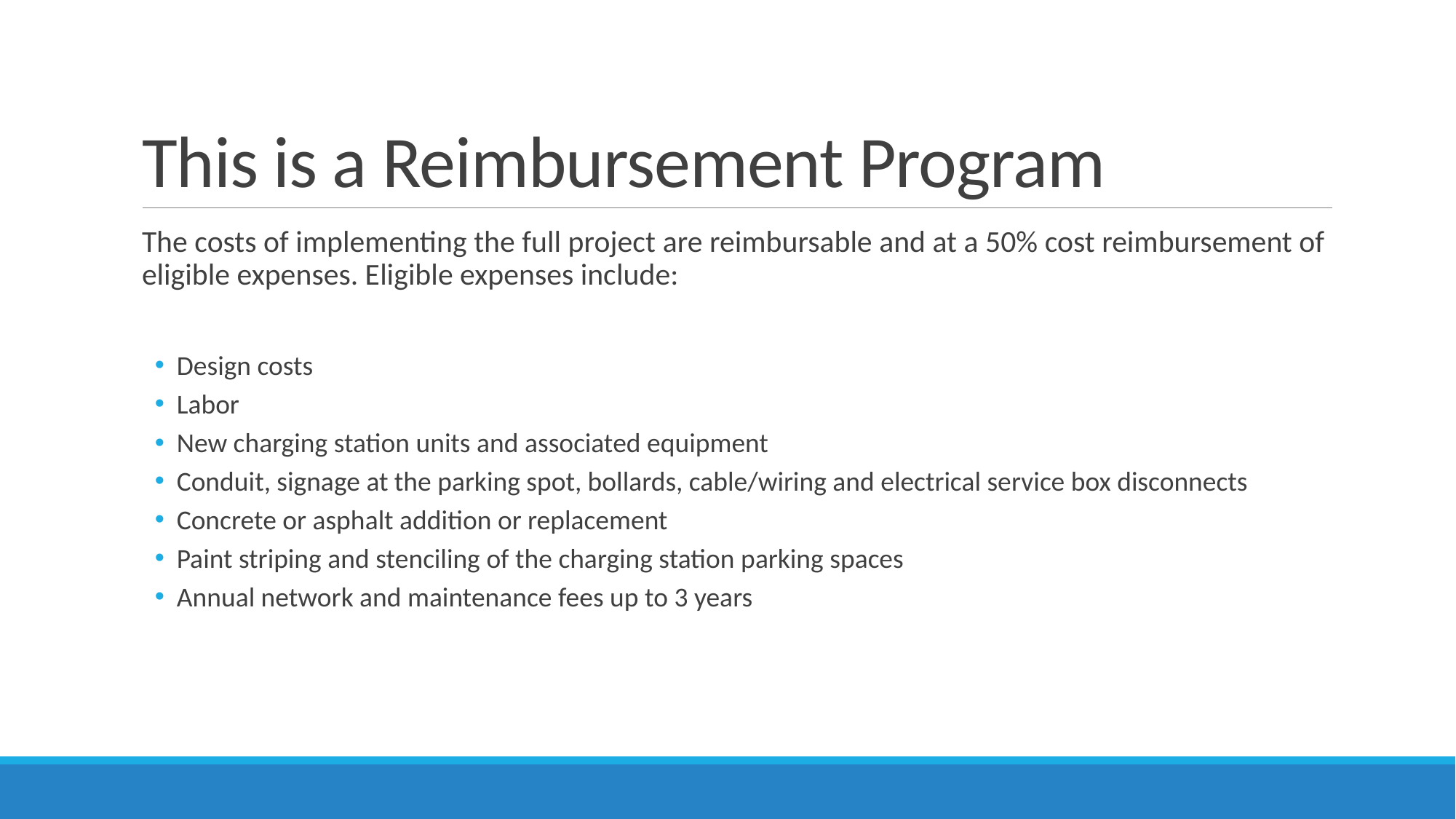

# This is a Reimbursement Program
The costs of implementing the full project are reimbursable and at a 50% cost reimbursement of eligible expenses. Eligible expenses include:

Design costs
Labor
New charging station units and associated equipment
Conduit, signage at the parking spot, bollards, cable/wiring and electrical service box disconnects
Concrete or asphalt addition or replacement
Paint striping and stenciling of the charging station parking spaces
Annual network and maintenance fees up to 3 years